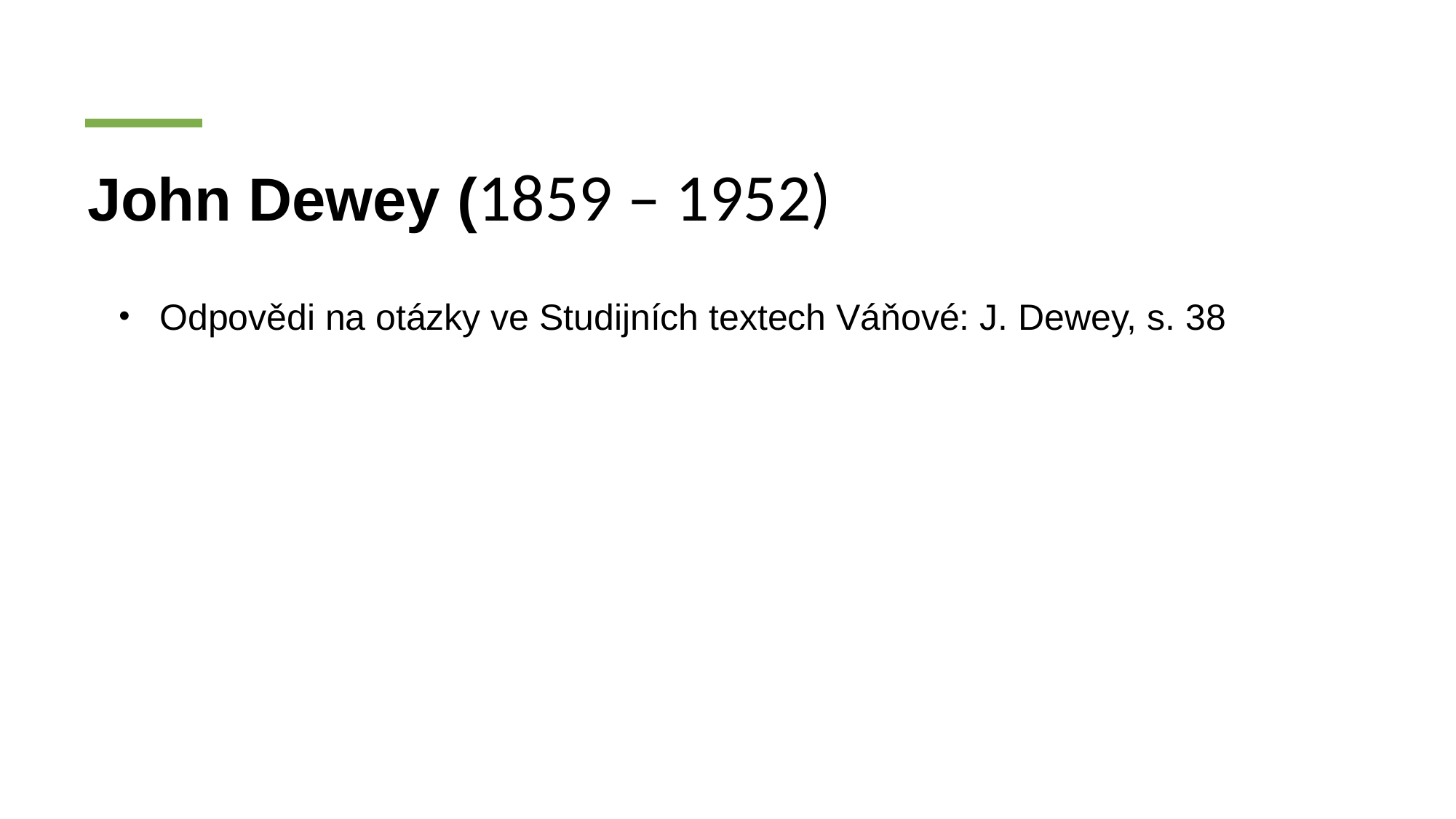

# John Dewey (1859 – 1952)
Odpovědi na otázky ve Studijních textech Váňové: J. Dewey, s. 38